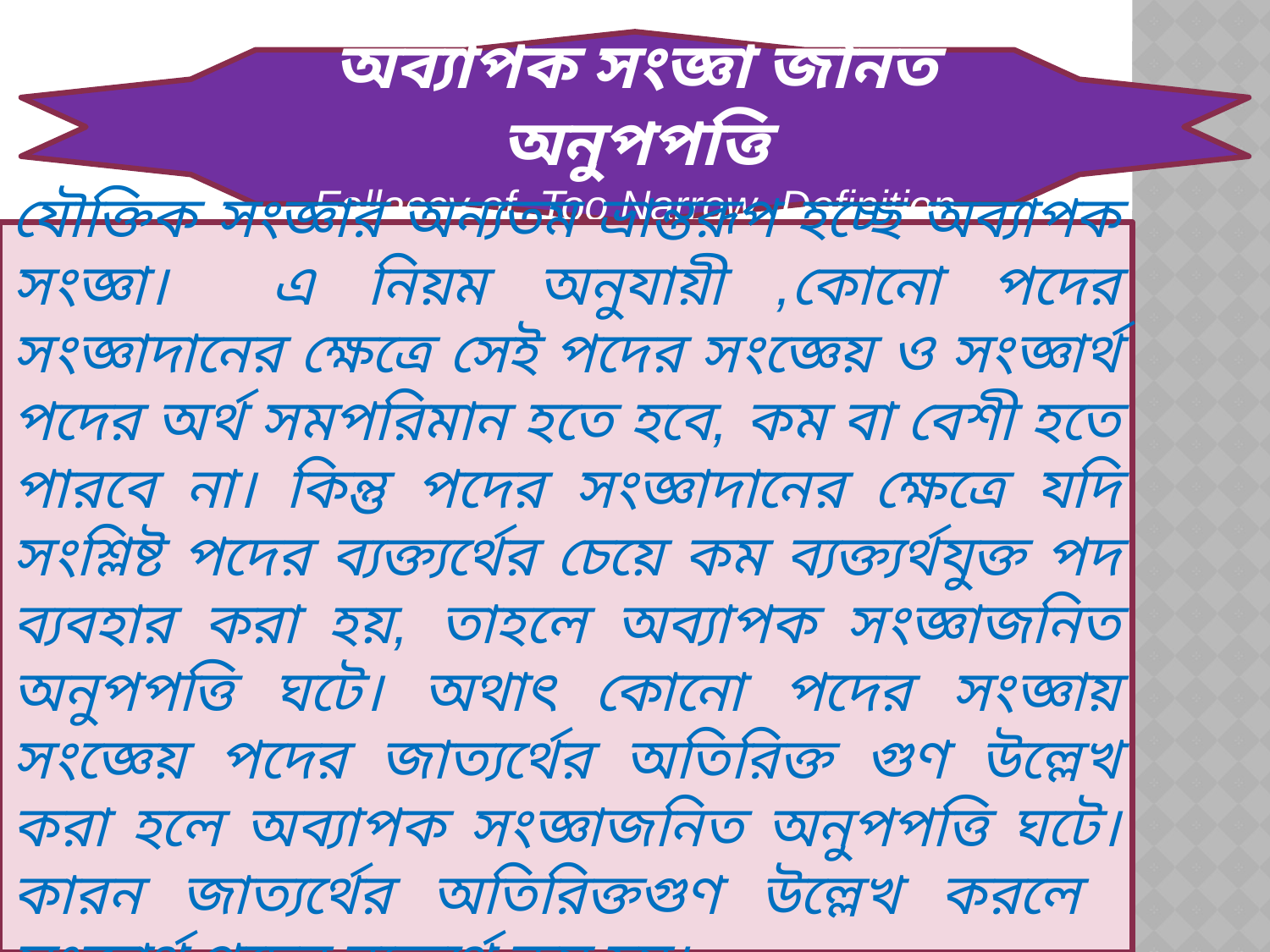

অব্যাপক সংজ্ঞা জনিত অনুপপত্তি
Fallaccy of  Too Narrow  Definition
যৌক্তিক সংজ্ঞার অন্যতম ভ্রান্তরূপ হচ্ছে অব্যাপক সংজ্ঞা।  এ নিয়ম অনুযায়ী ,কোনো পদের সংজ্ঞাদানের ক্ষেত্রে সেই পদের সংজ্ঞেয় ও সংজ্ঞার্থ পদের অর্থ সমপরিমান হতে হবে, কম বা বেশী হতে পারবে না। কিন্তু পদের সংজ্ঞাদানের ক্ষেত্রে যদি সংশ্লিষ্ট পদের ব্যক্ত্যর্থের চেয়ে কম ব্যক্ত্যর্থযুক্ত পদ ব্যবহার করা হয়, তাহলে অব্যাপক সংজ্ঞাজনিত অনুপপত্তি ঘটে। অথাৎ কোনো পদের সংজ্ঞায় সংজ্ঞেয় পদের জাত্যর্থের অতিরিক্ত গুণ উল্লেখ করা হলে অব্যাপক সংজ্ঞাজনিত অনুপপত্তি ঘটে। কারন জাত্যর্থের অতিরিক্তগুণ উল্লেখ করলে  সংজ্ঞার্থ পদের ব্যক্ত্যর্থ কম হয়।